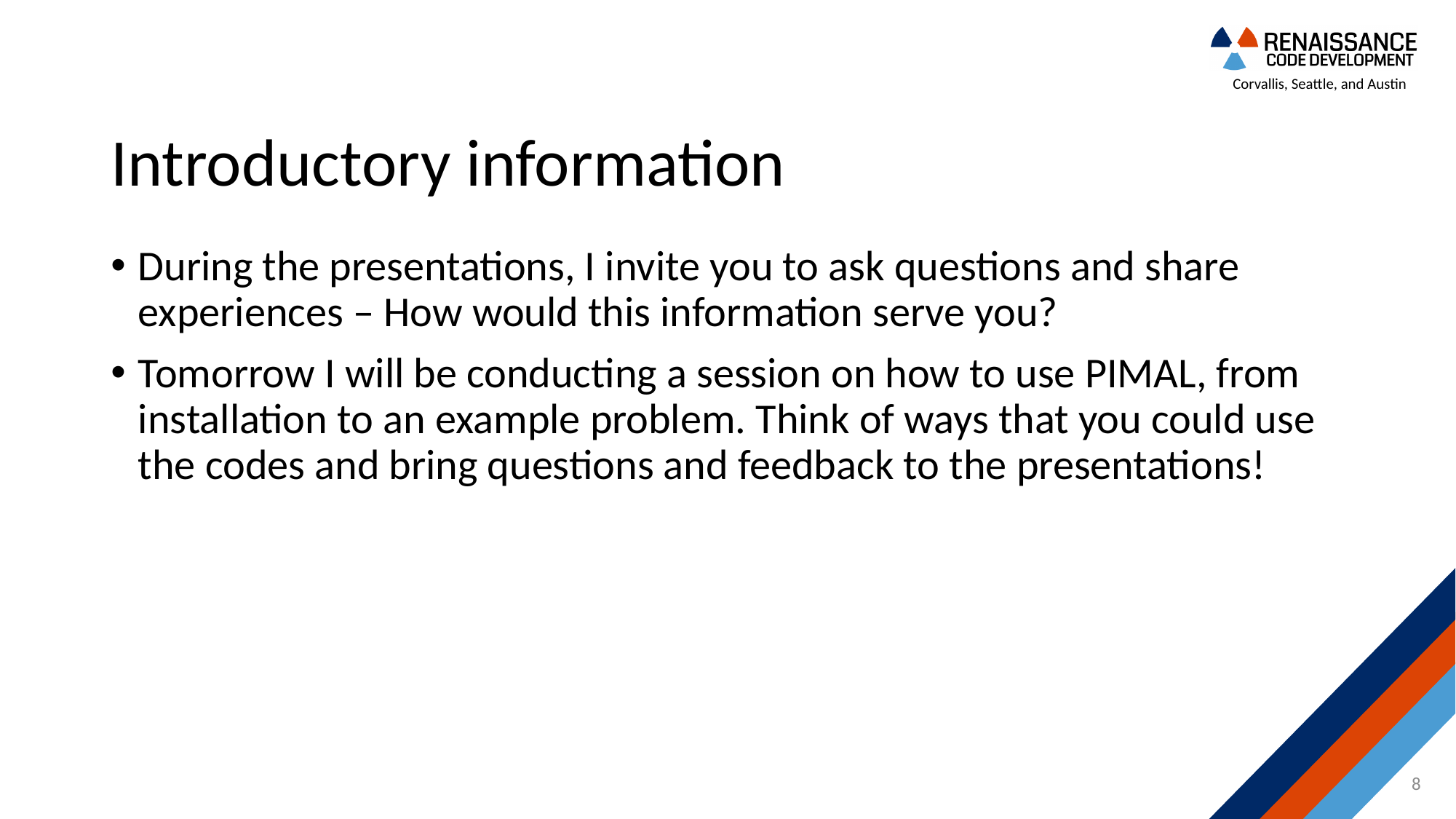

# Introductory information
During the presentations, I invite you to ask questions and share experiences – How would this information serve you?
Tomorrow I will be conducting a session on how to use PIMAL, from installation to an example problem. Think of ways that you could use the codes and bring questions and feedback to the presentations!

8